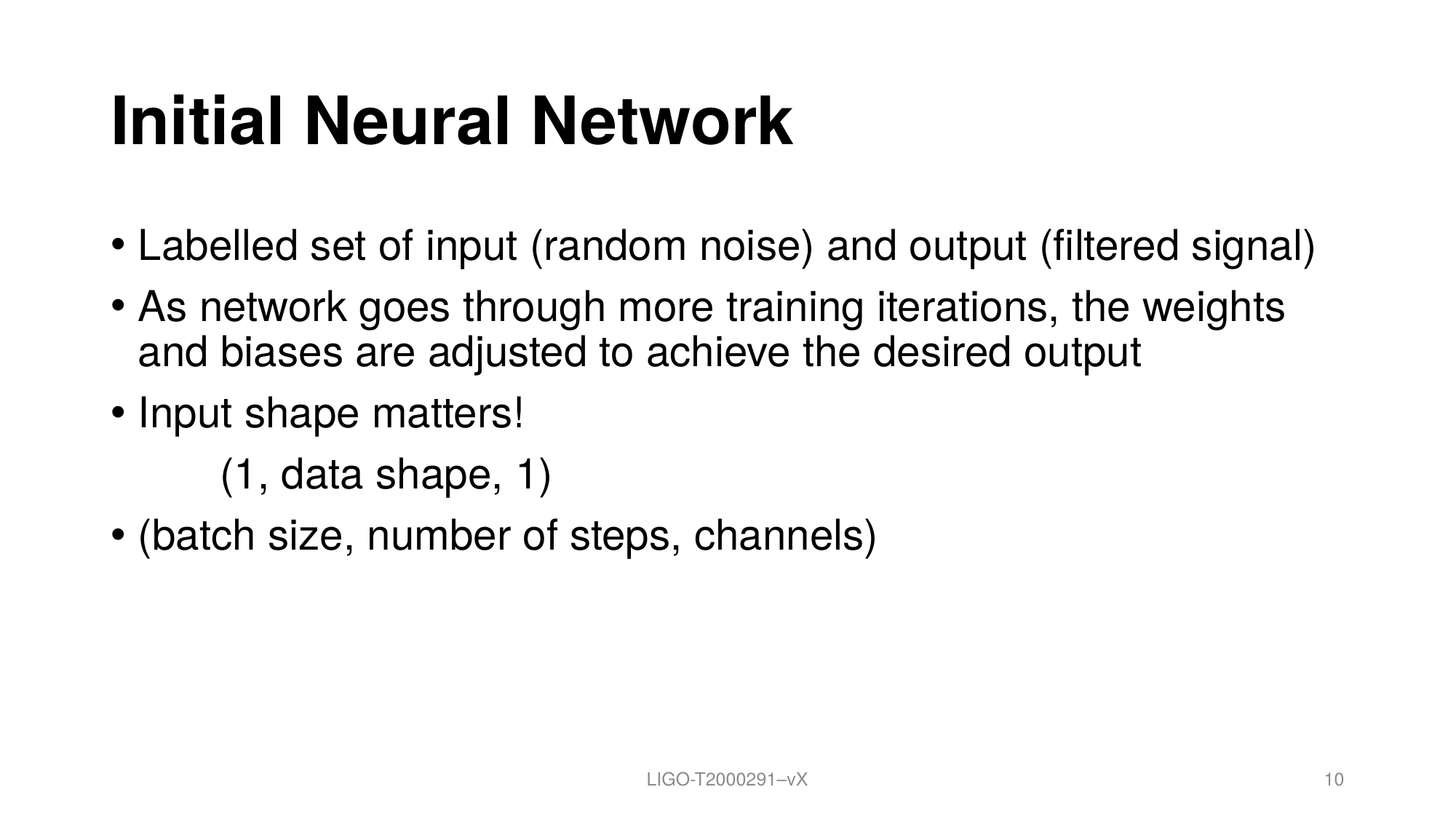

# Initial Neural Network
Labelled set of input (random noise) and output (filtered signal)
As network goes through more training iterations, the weights and biases are adjusted to achieve the desired output
Input shape matters!
	(1, data shape, 1)
(batch size, number of steps, channels)

LIGO-T2000291–vX
10